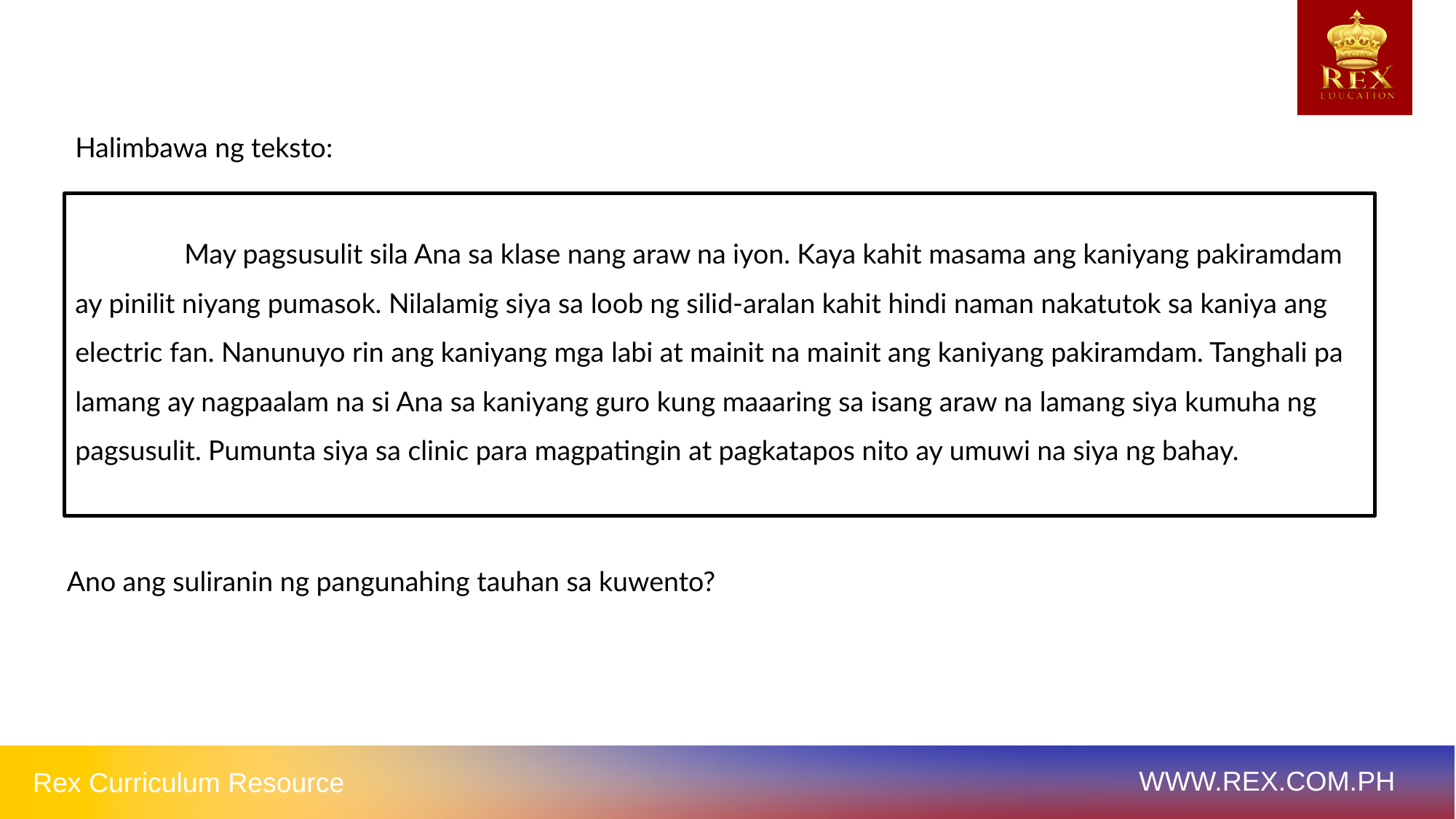

Halimbawa ng teksto:

	May pagsusulit sila Ana sa klase nang araw na iyon. Kaya kahit masama ang kaniyang pakiramdam ay pinilit niyang pumasok. Nilalamig siya sa loob ng silid-aralan kahit hindi naman nakatutok sa kaniya ang electric fan. Nanunuyo rin ang kaniyang mga labi at mainit na mainit ang kaniyang pakiramdam. Tanghali pa
lamang ay nagpaalam na si Ana sa kaniyang guro kung maaaring sa isang araw na lamang siya kumuha ng pagsusulit. Pumunta siya sa clinic para magpatingin at pagkatapos nito ay umuwi na siya ng bahay.

Ano ang suliranin ng pangunahing tauhan sa kuwento?